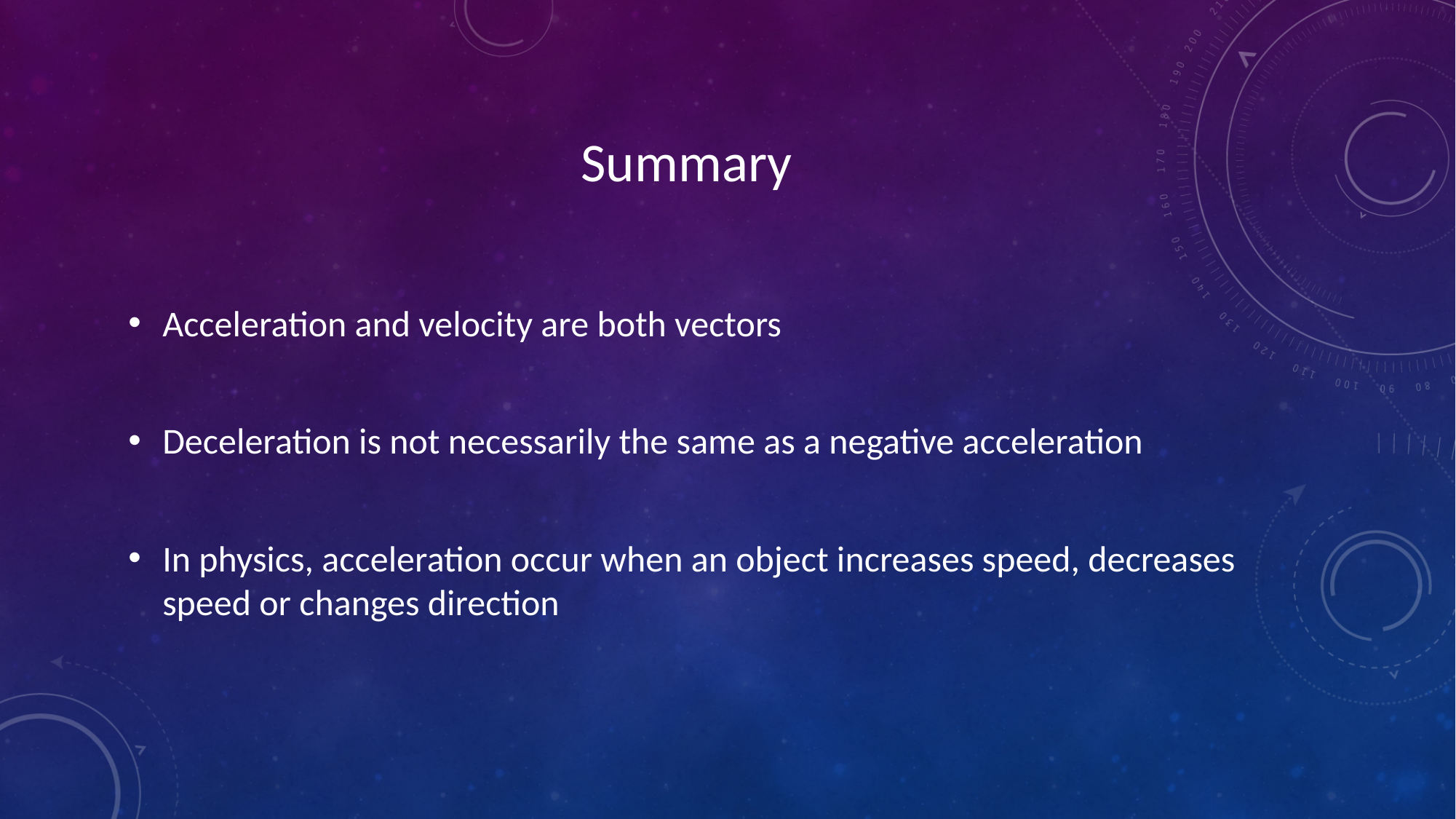

# Summary
Acceleration and velocity are both vectors

Deceleration is not necessarily the same as a negative acceleration

In physics, acceleration occur when an object increases speed, decreases speed or changes direction